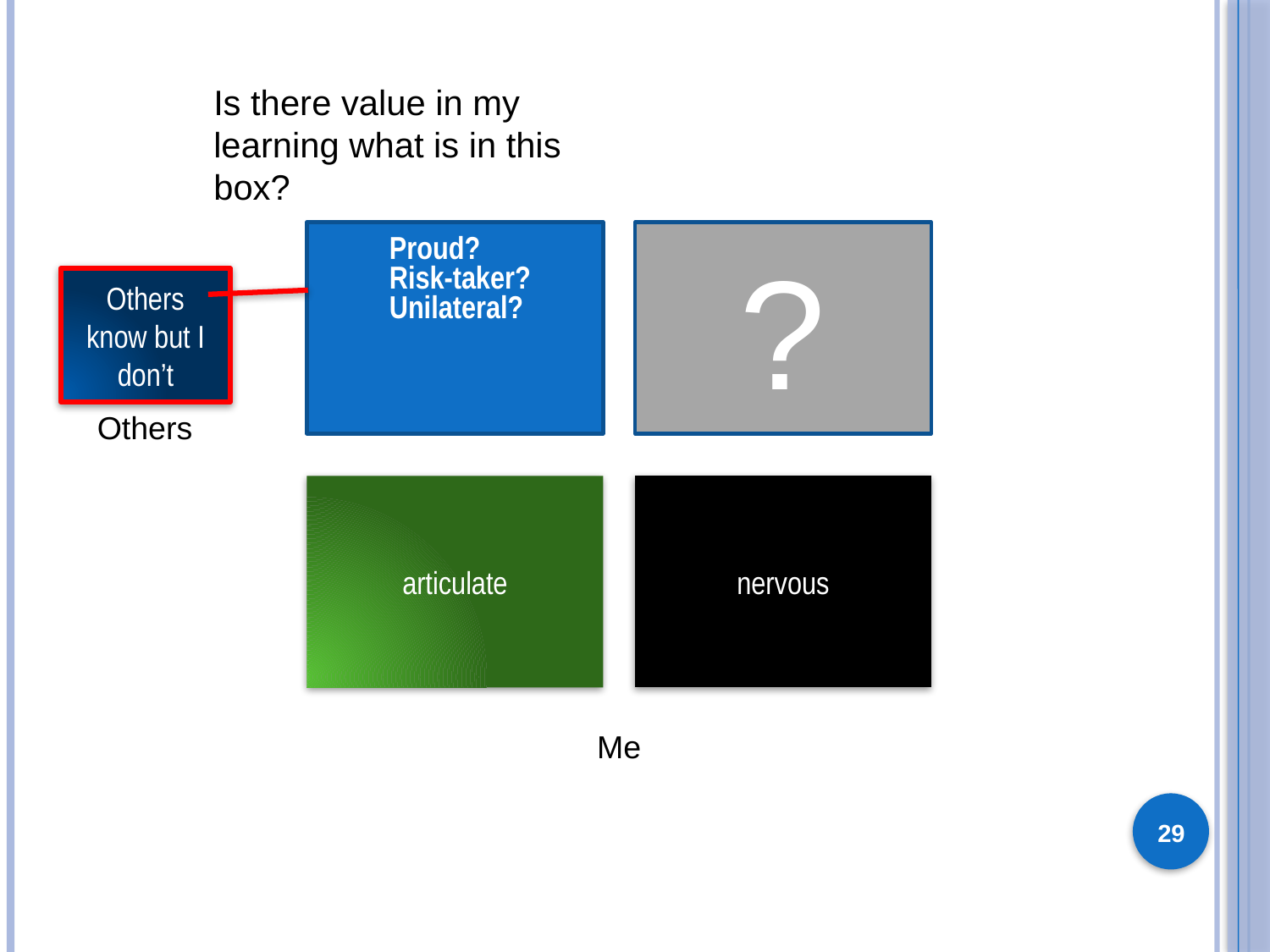

Is there value in my learning what is in this box?
|  |
| --- |
| Proud? Risk-taker? Unilateral? |

?
Others know but I don’t
Others
articulate
nervous
Me
29